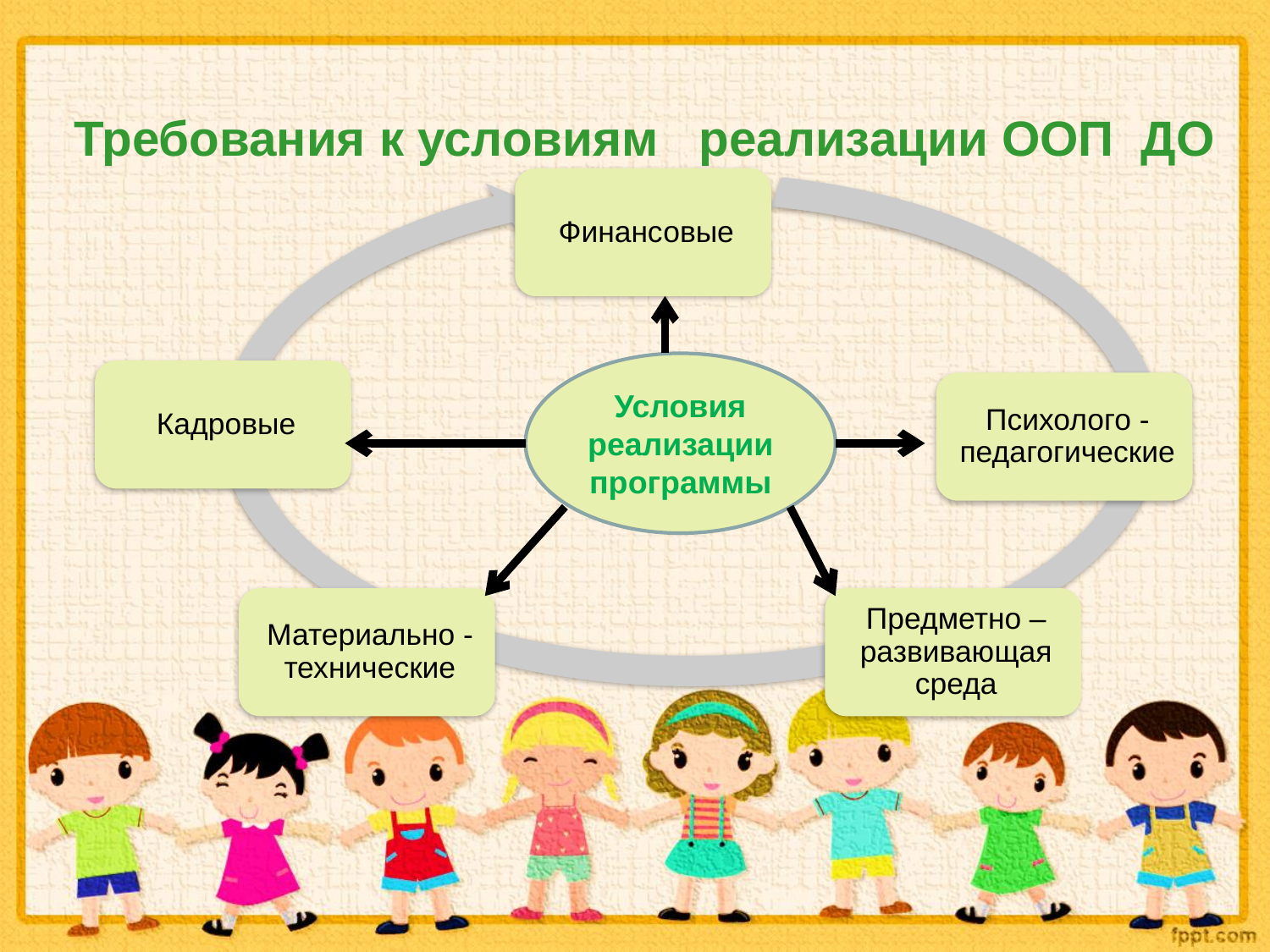

# Требования к условиям   реализации ООП  ДО
Финансовые
Психолого - педагогические
Предметно – развивающая среда
Материально - технические
Кадровые
Условия реализации программы